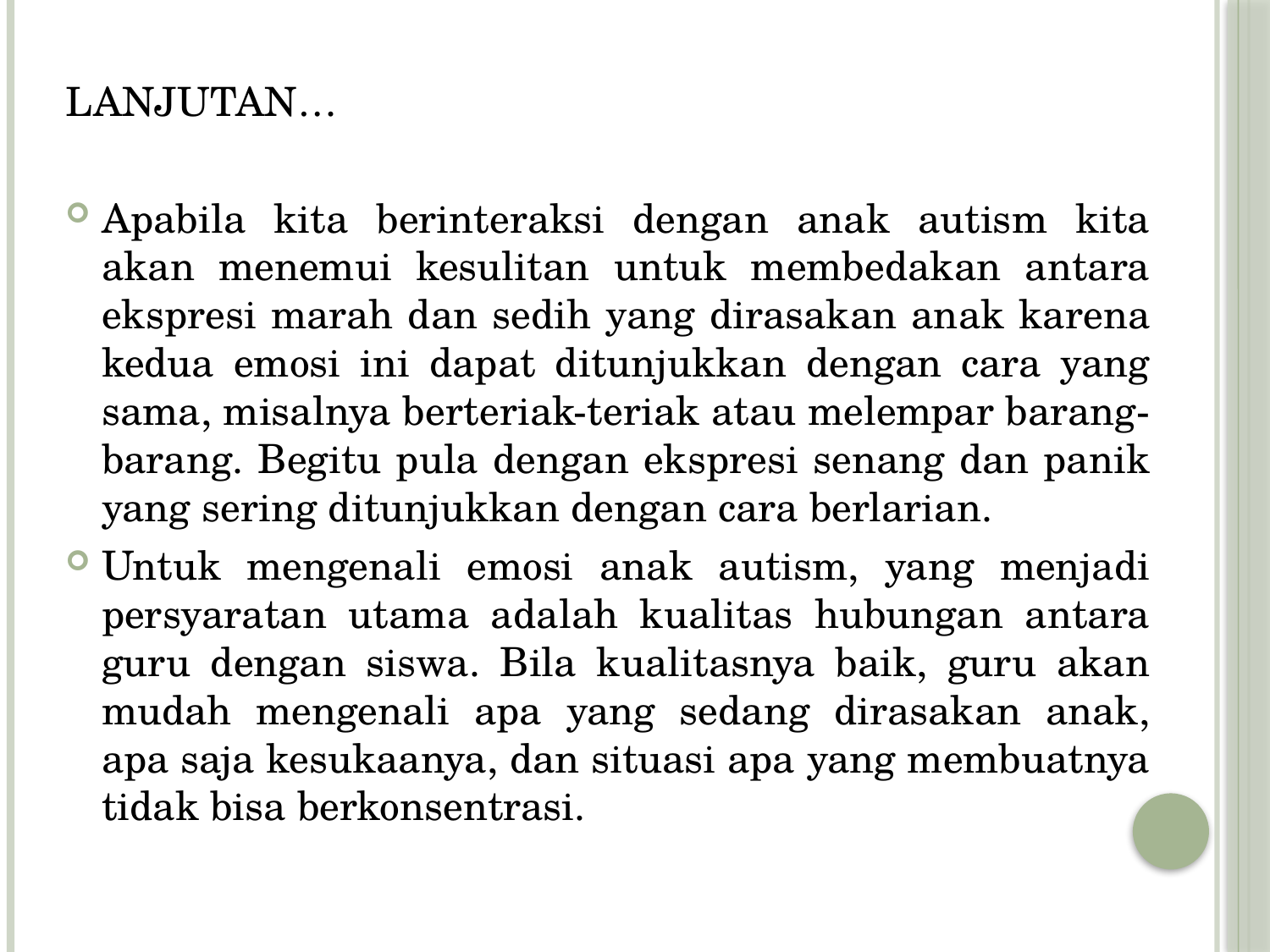

LANJUTAN…

Apabila kita berinteraksi dengan anak autism kita akan menemui kesulitan untuk membedakan antara ekspresi marah dan sedih yang dirasakan anak karena kedua emosi ini dapat ditunjukkan dengan cara yang sama, misalnya berteriak-teriak atau melempar barang-barang. Begitu pula dengan ekspresi senang dan panik yang sering ditunjukkan dengan cara berlarian.
Untuk mengenali emosi anak autism, yang menjadi persyaratan utama adalah kualitas hubungan antara guru dengan siswa. Bila kualitasnya baik, guru akan mudah mengenali apa yang sedang dirasakan anak, apa saja kesukaanya, dan situasi apa yang membuatnya tidak bisa berkonsentrasi.